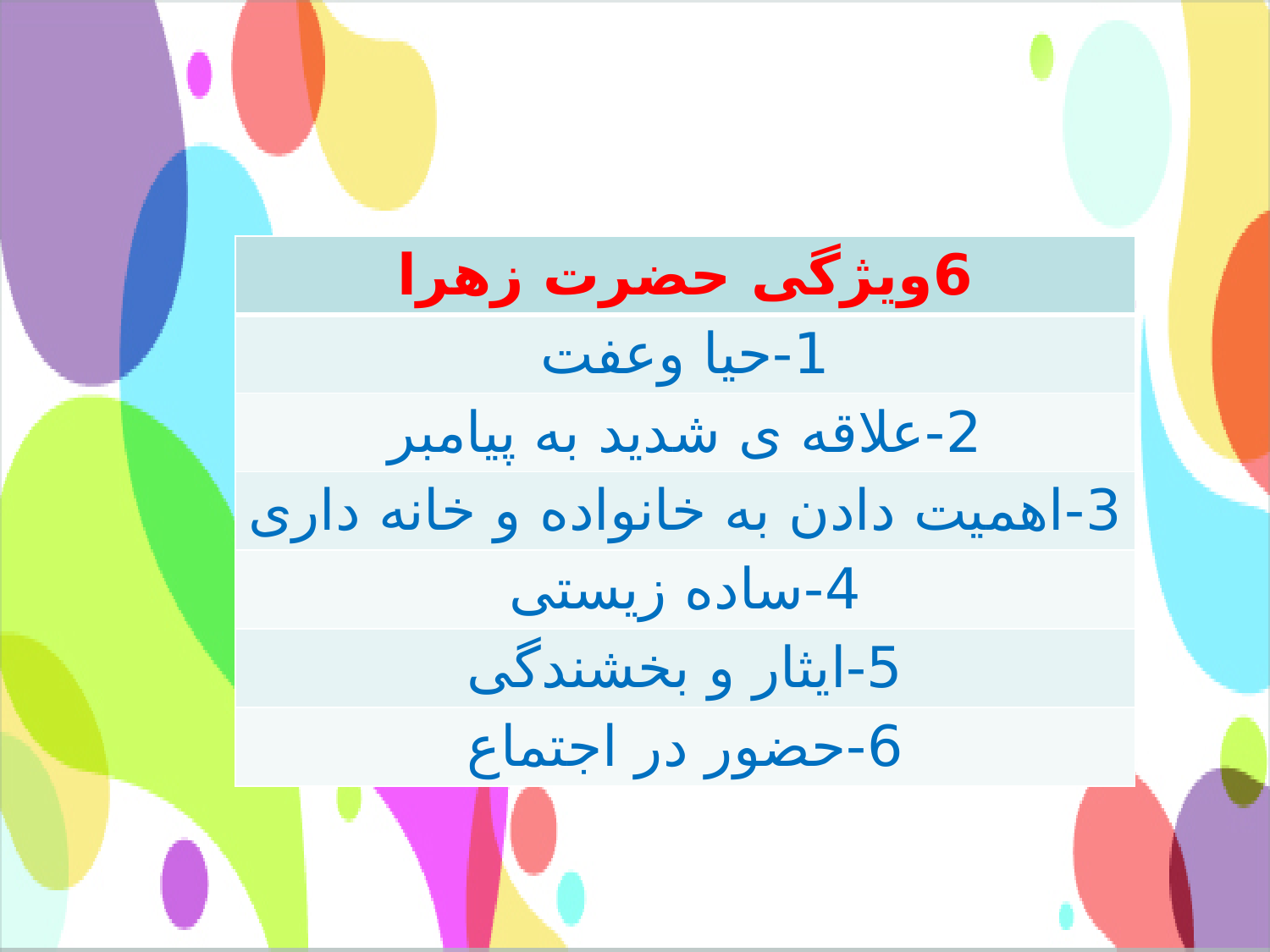

| 6ویژگی حضرت زهرا |
| --- |
| 1-حیا وعفت |
| 2-علاقه ی شدید به پیامبر |
| 3-اهمیت دادن به خانواده و خانه داری |
| 4-ساده زیستی |
| 5-ایثار و بخشندگی |
| 6-حضور در اجتماع |
#